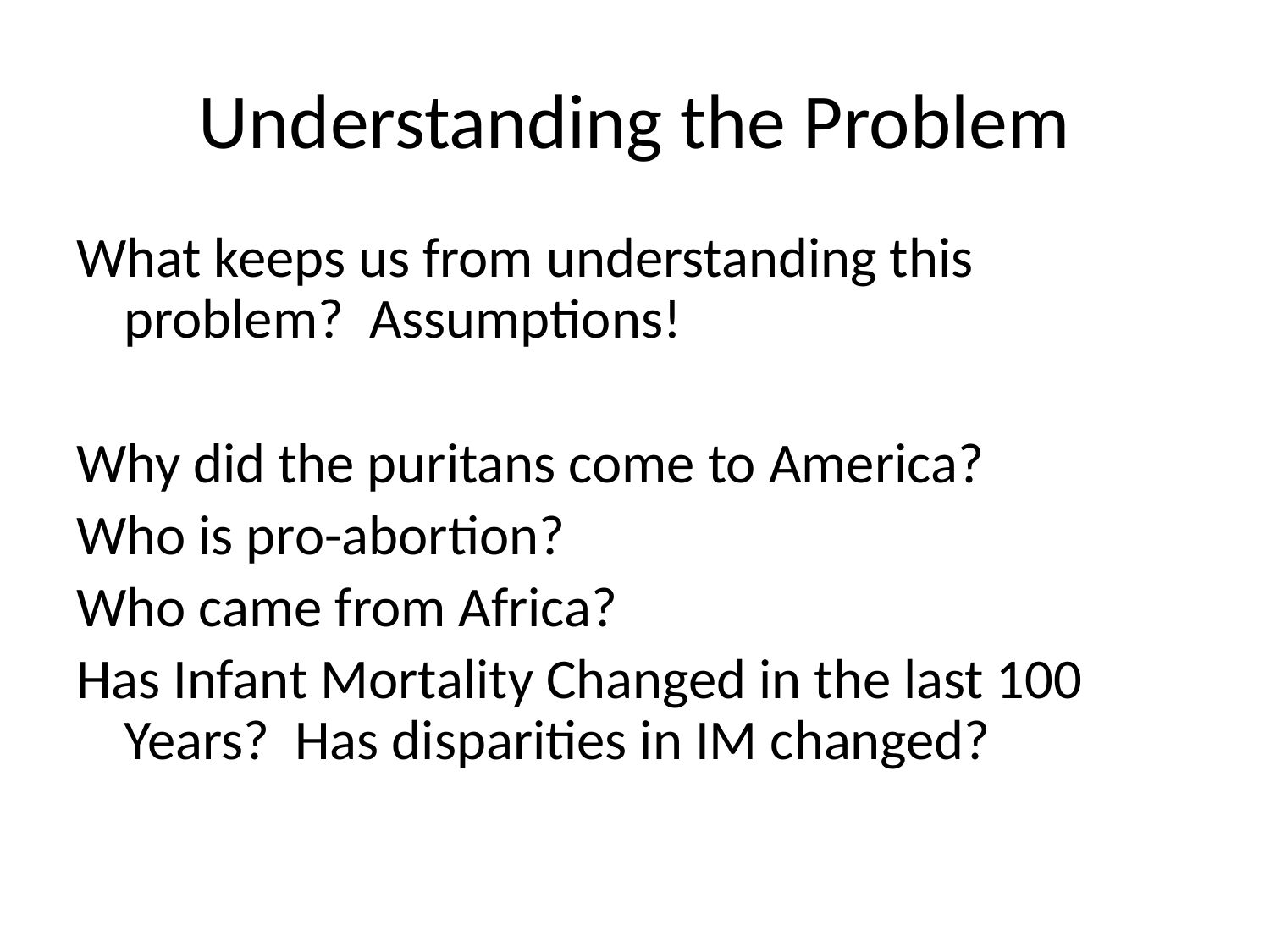

Understanding the Problem
What keeps us from understanding this problem?  Assumptions!

Why did the puritans come to America?
Who is pro-abortion?
Who came from Africa?
Has Infant Mortality Changed in the last 100 Years?  Has disparities in IM changed?